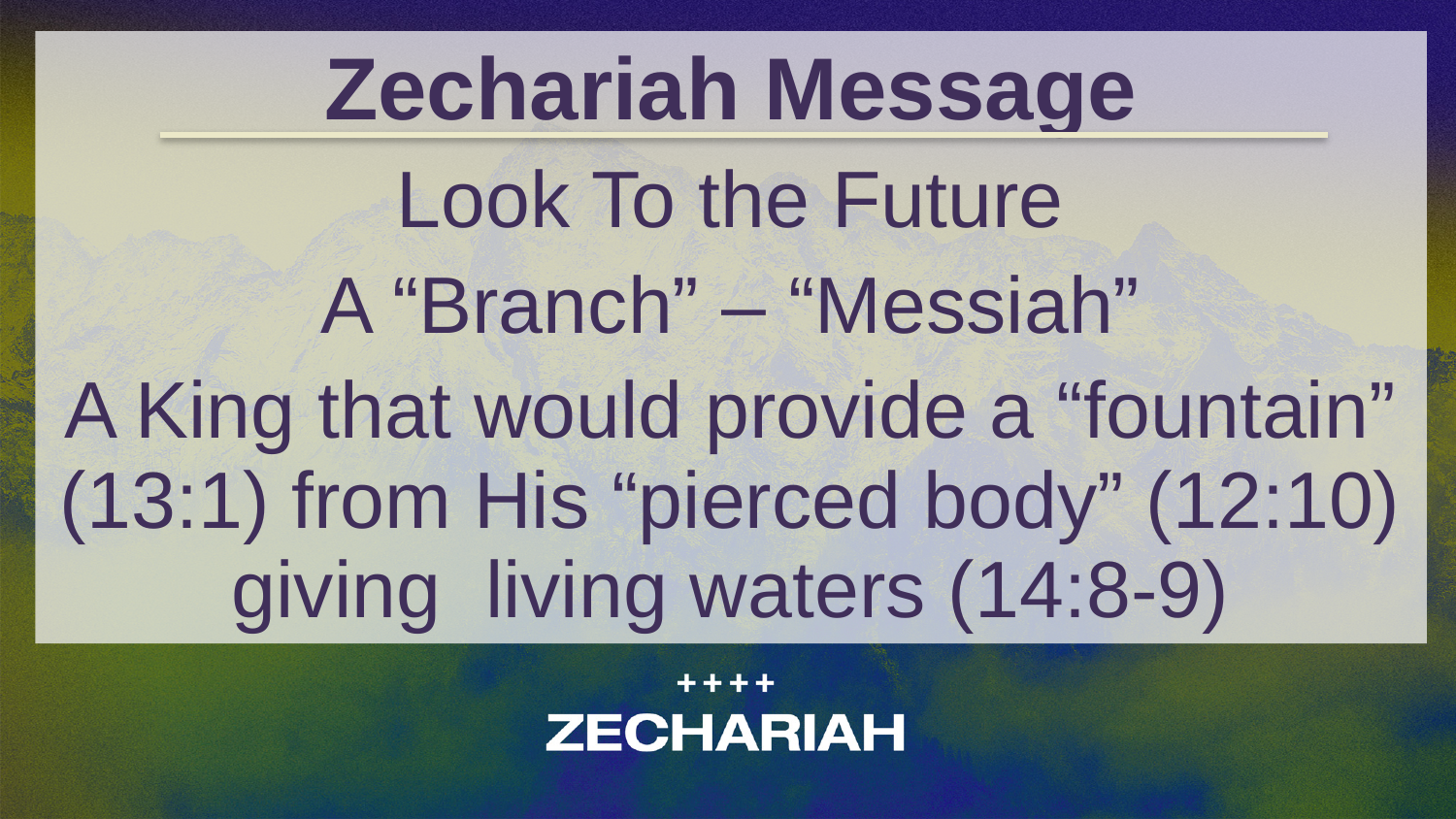

Zechariah Message
Look To the Future
A “Branch” – “Messiah”
A King that would provide a “fountain” (13:1) from His “pierced body” (12:10) giving  living waters (14:8-9)